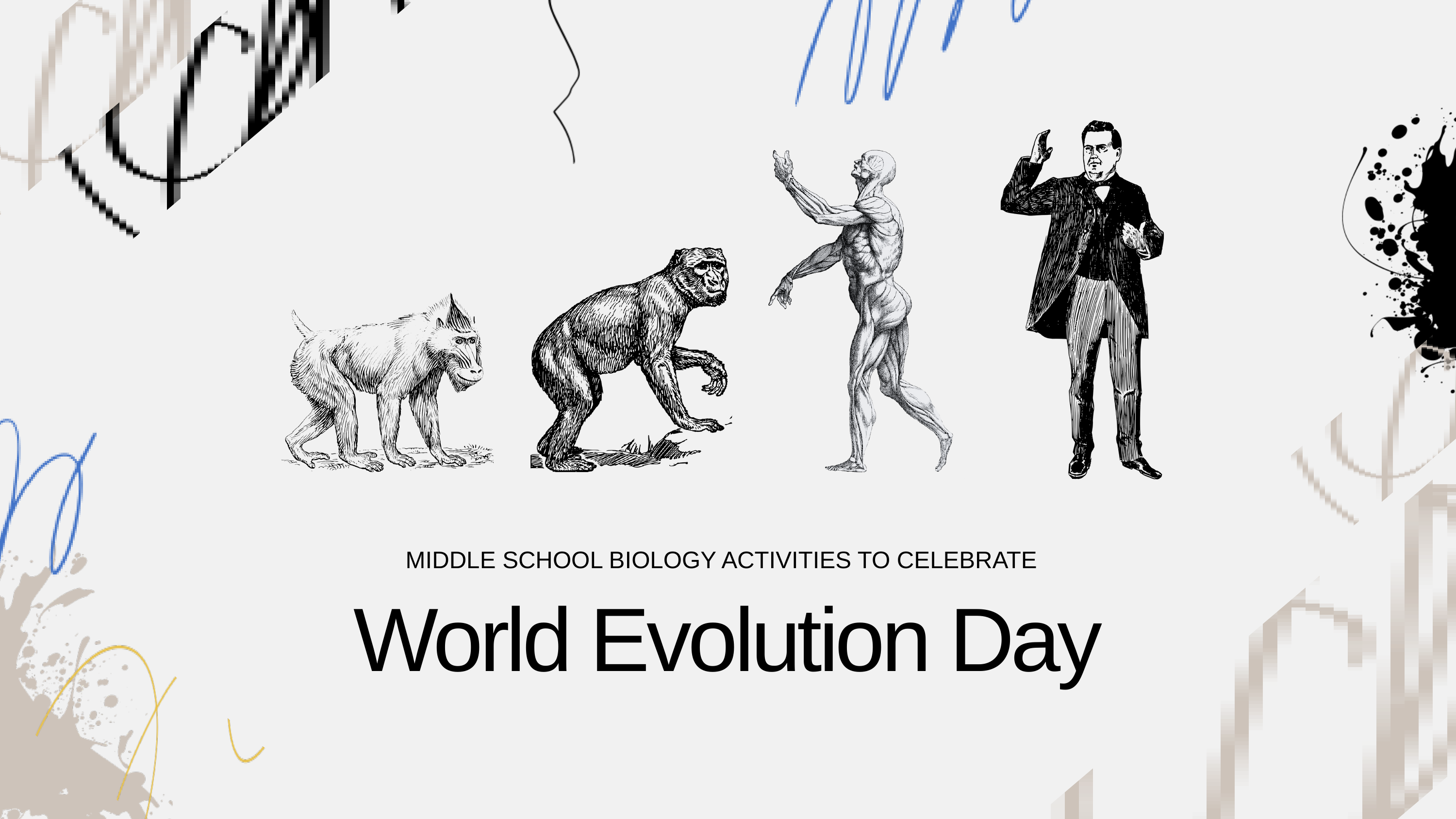

MIDDLE SCHOOL BIOLOGY ACTIVITIES TO CELEBRATE

World Evolution Day